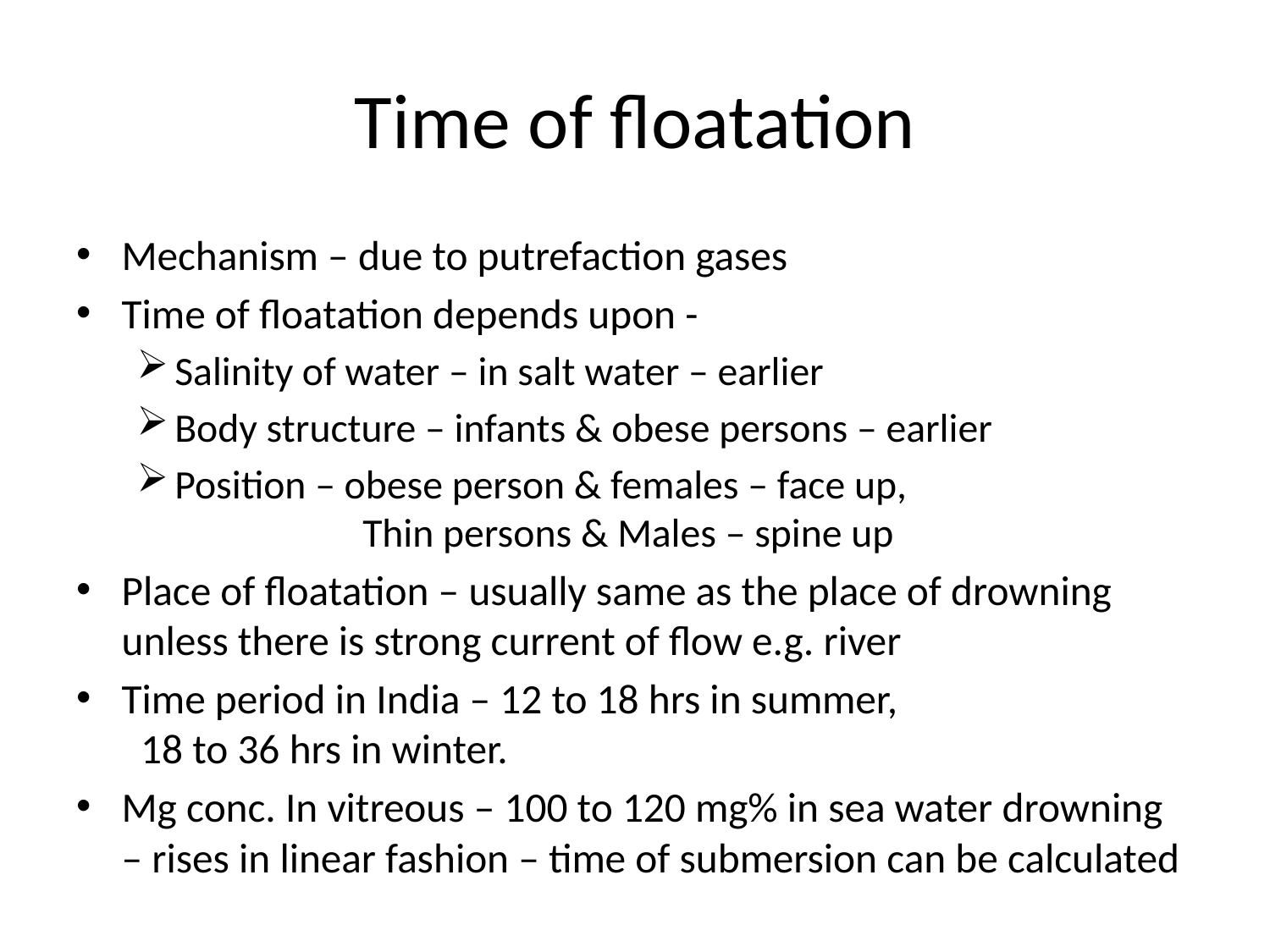

# Time of floatation
Mechanism – due to putrefaction gases
Time of floatation depends upon -
Salinity of water – in salt water – earlier
Body structure – infants & obese persons – earlier
Position – obese person & females – face up,                                              		Thin persons & Males – spine up
Place of floatation – usually same as the place of drowning unless there is strong current of flow e.g. river
Time period in India – 12 to 18 hrs in summer,                     			       18 to 36 hrs in winter.
Mg conc. In vitreous – 100 to 120 mg% in sea water drowning – rises in linear fashion – time of submersion can be calculated